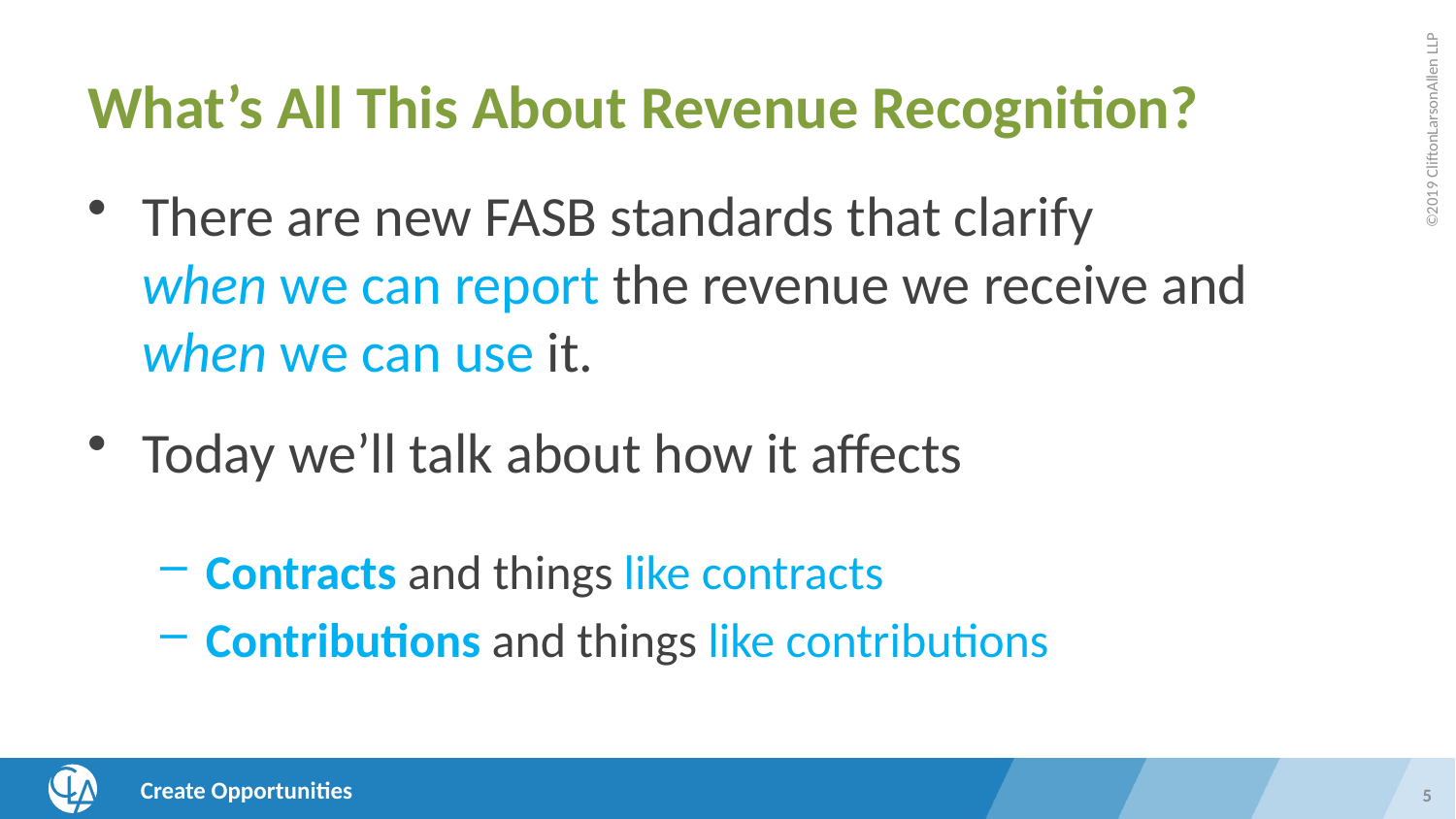

# What’s All This About Revenue Recognition?
There are new FASB standards that clarify
when we can report the revenue we receive and
when we can use it.

Today we’ll talk about how it affects

Contracts and things like contracts
Contributions and things like contributions

5